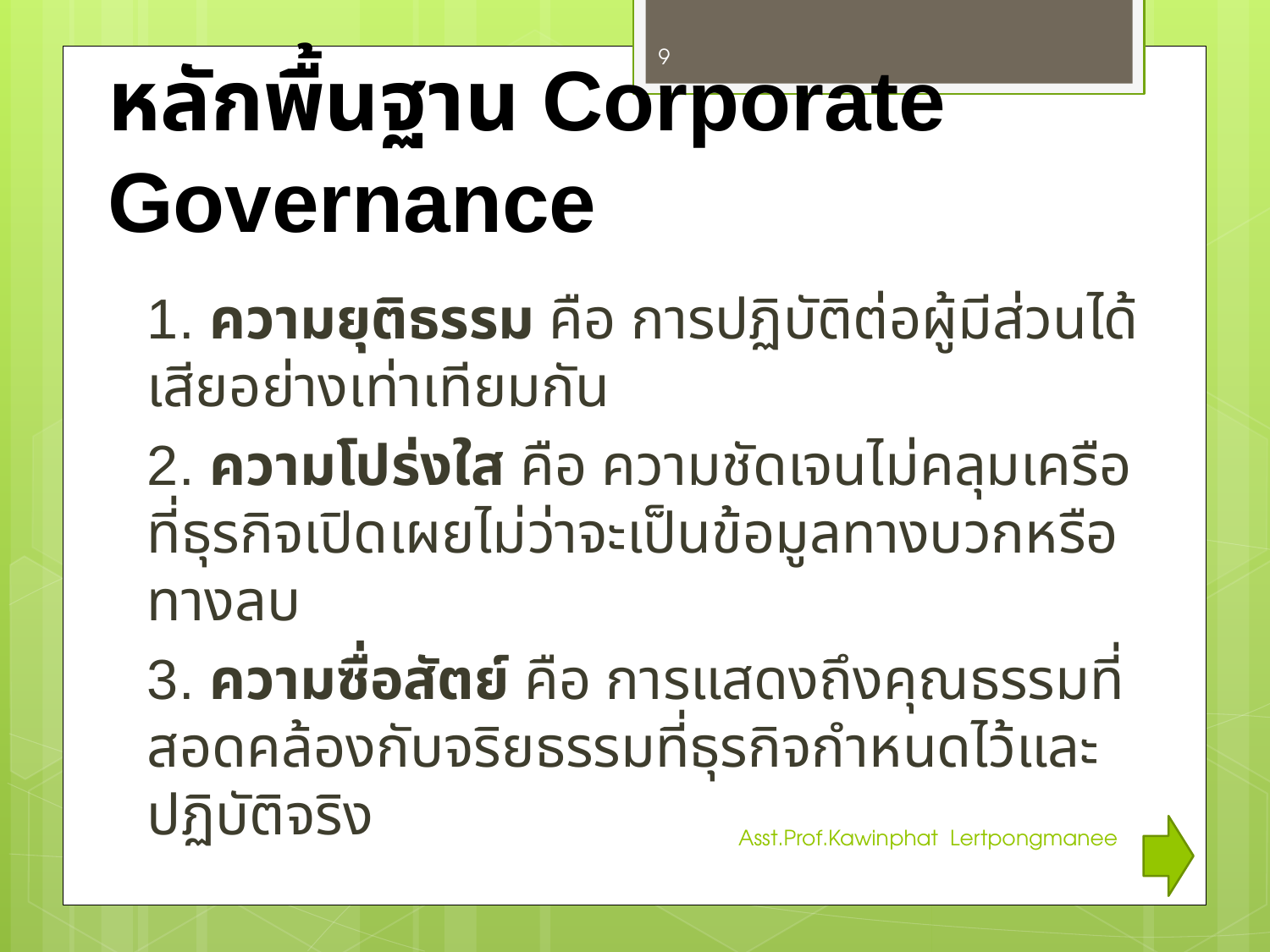

9
# หลักพื้นฐาน Corporate Governance
1. ความยุติธรรม คือ การปฏิบัติต่อผู้มีส่วนได้เสียอย่างเท่าเทียมกัน
2. ความโปร่งใส คือ ความชัดเจนไม่คลุมเครือที่ธุรกิจเปิดเผยไม่ว่าจะเป็นข้อมูลทางบวกหรือทางลบ
3. ความซื่อสัตย์ คือ การแสดงถึงคุณธรรมที่สอดคล้องกับจริยธรรมที่ธุรกิจกำหนดไว้และปฏิบัติจริง
Asst.Prof.Kawinphat  Lertpongmanee